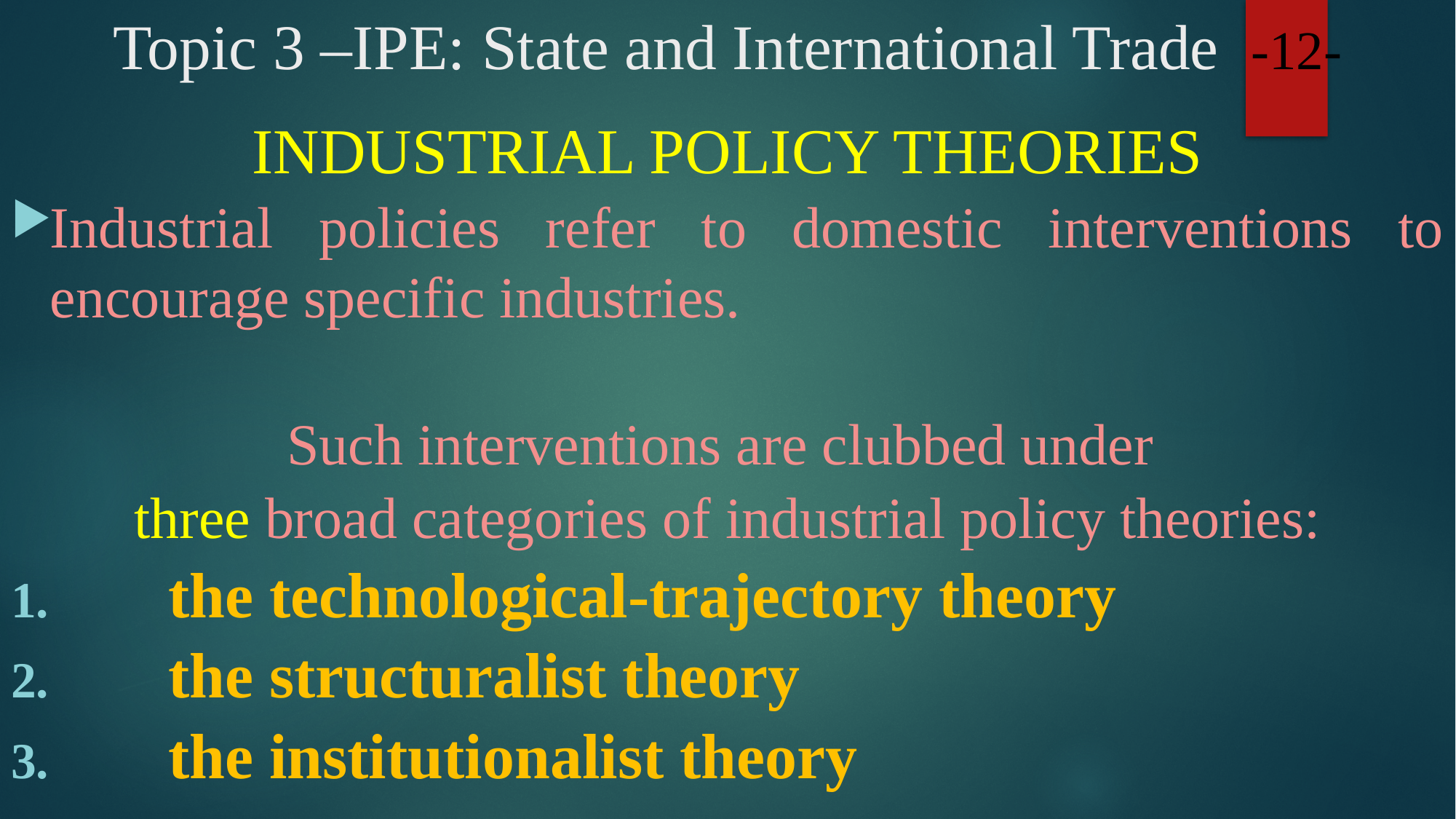

# Topic 3 –IPE: State and International Trade  -12-

INDUSTRIAL POLICY THEORIES
Industrial policies refer to domestic interventions to encourage specific industries.

Such interventions are clubbed under
three broad categories of industrial policy theories:
the technological-trajectory theory
the structuralist theory
the institutionalist theory